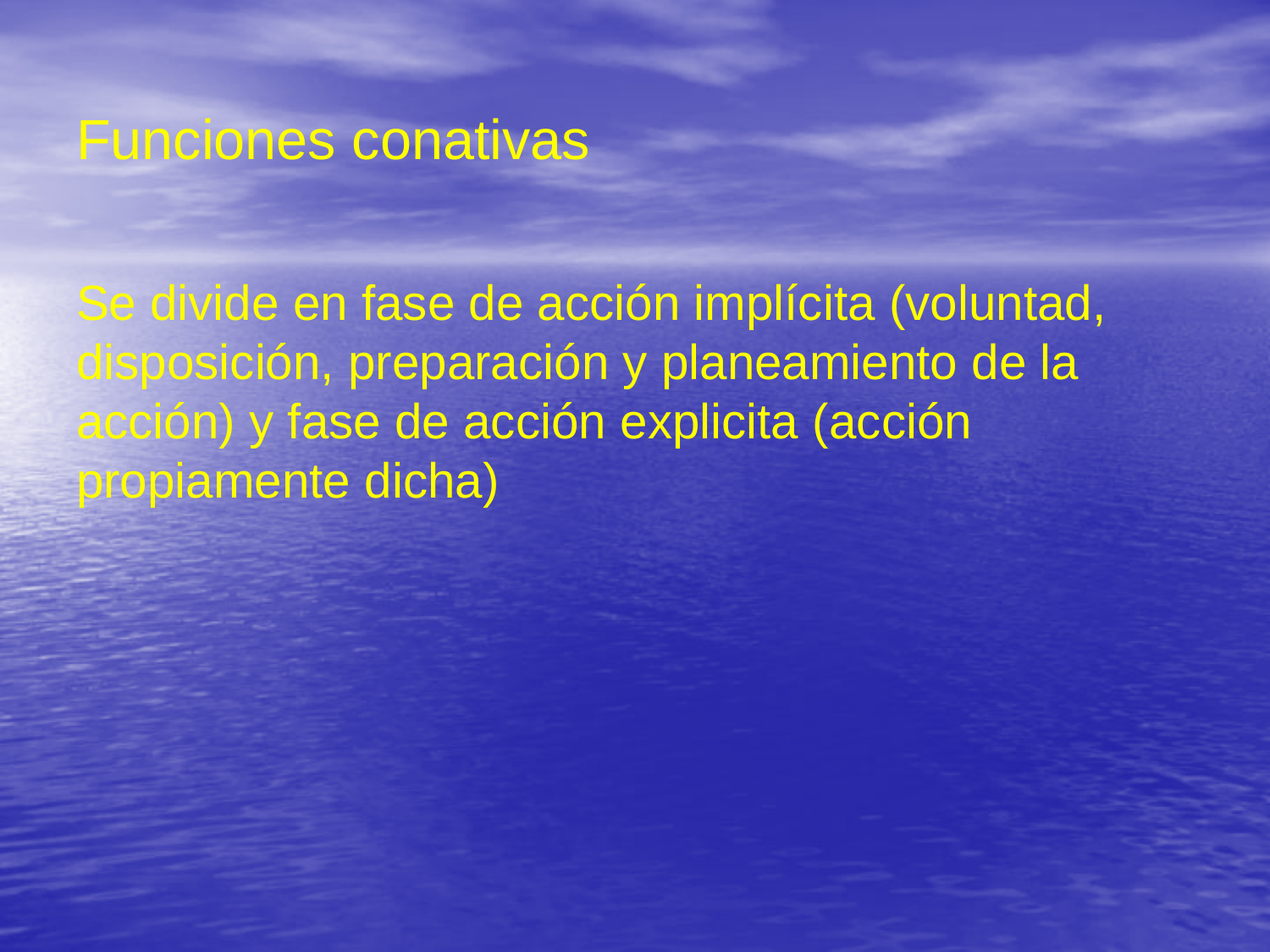

# Funciones conativas
Se divide en fase de acción implícita (voluntad, disposición, preparación y planeamiento de la acción) y fase de acción explicita (acción  propiamente dicha)